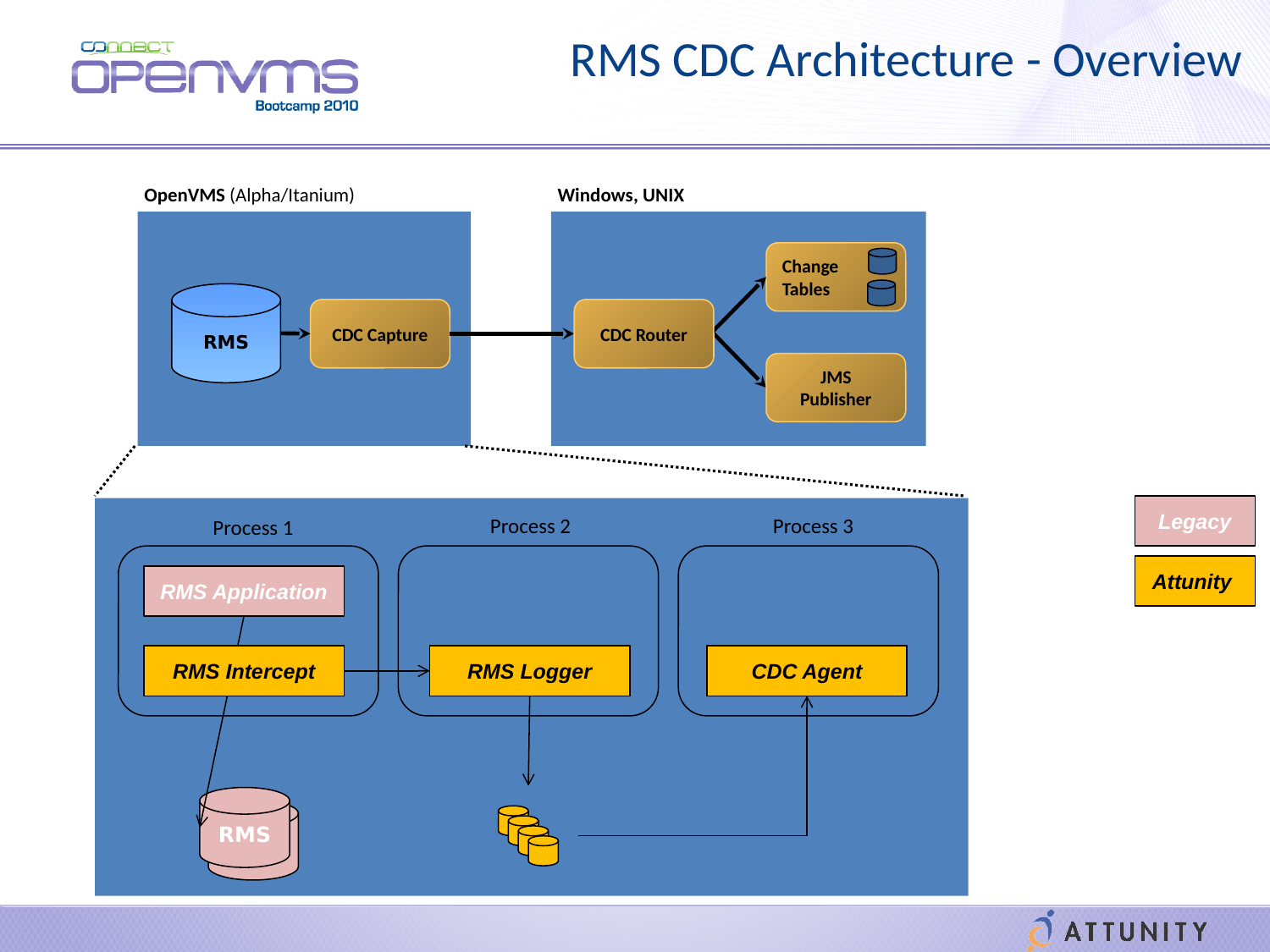

# RMS CDC Architecture - Overview
OpenVMS (Alpha/Itanium)
Windows, UNIX

Change
Tables

RMS
CDC Capture
CDC Router
JMS
Publisher
Legacy

Process 2
Process 3
Process 1

RMS Application
RMS Intercept
RMS Logger
CDC Agent
RMS

Attunity